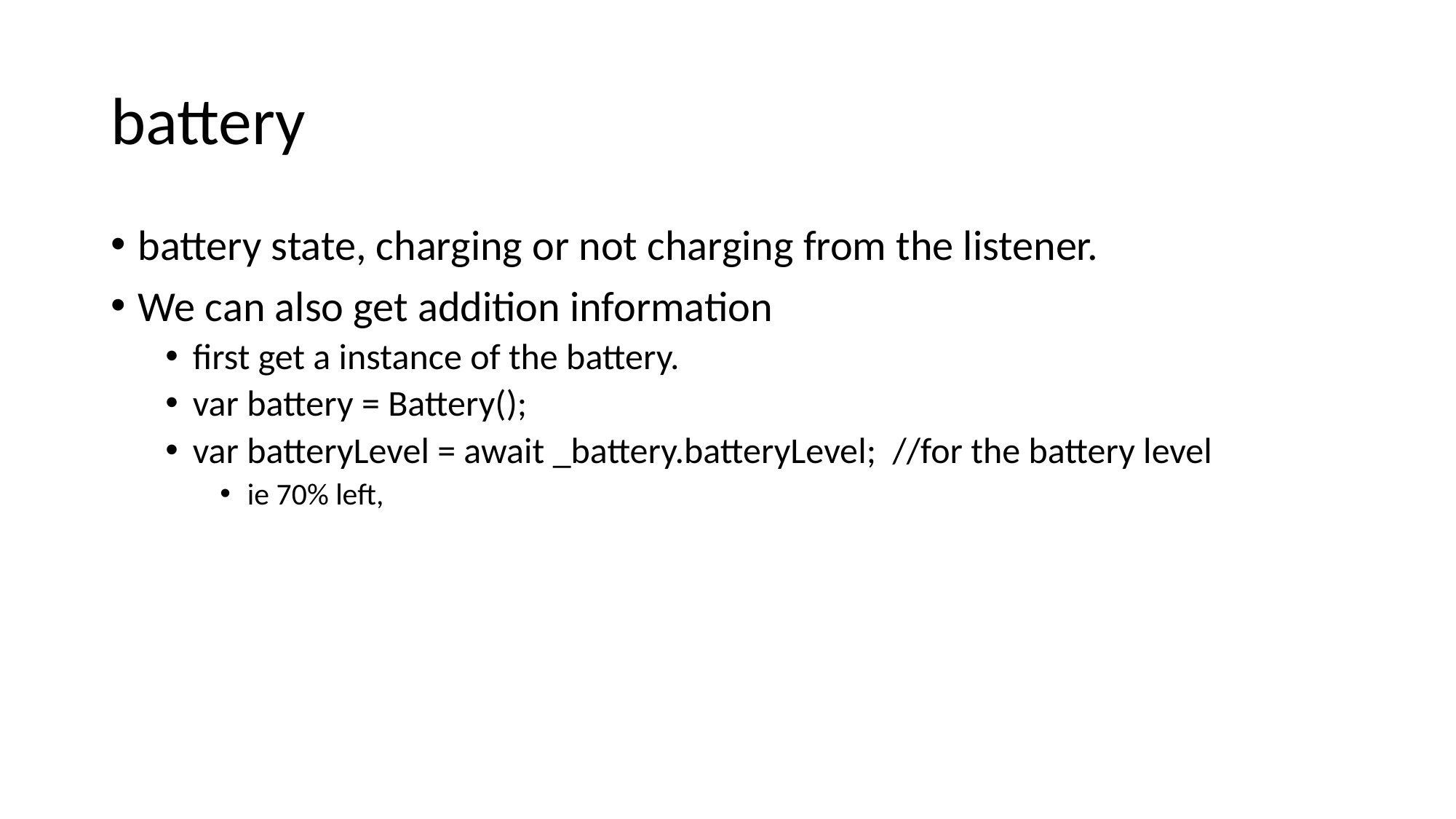

# battery
battery state, charging or not charging from the listener.
We can also get addition information
first get a instance of the battery.
var battery = Battery();
var batteryLevel = await _battery.batteryLevel;  //for the battery level
ie 70% left,